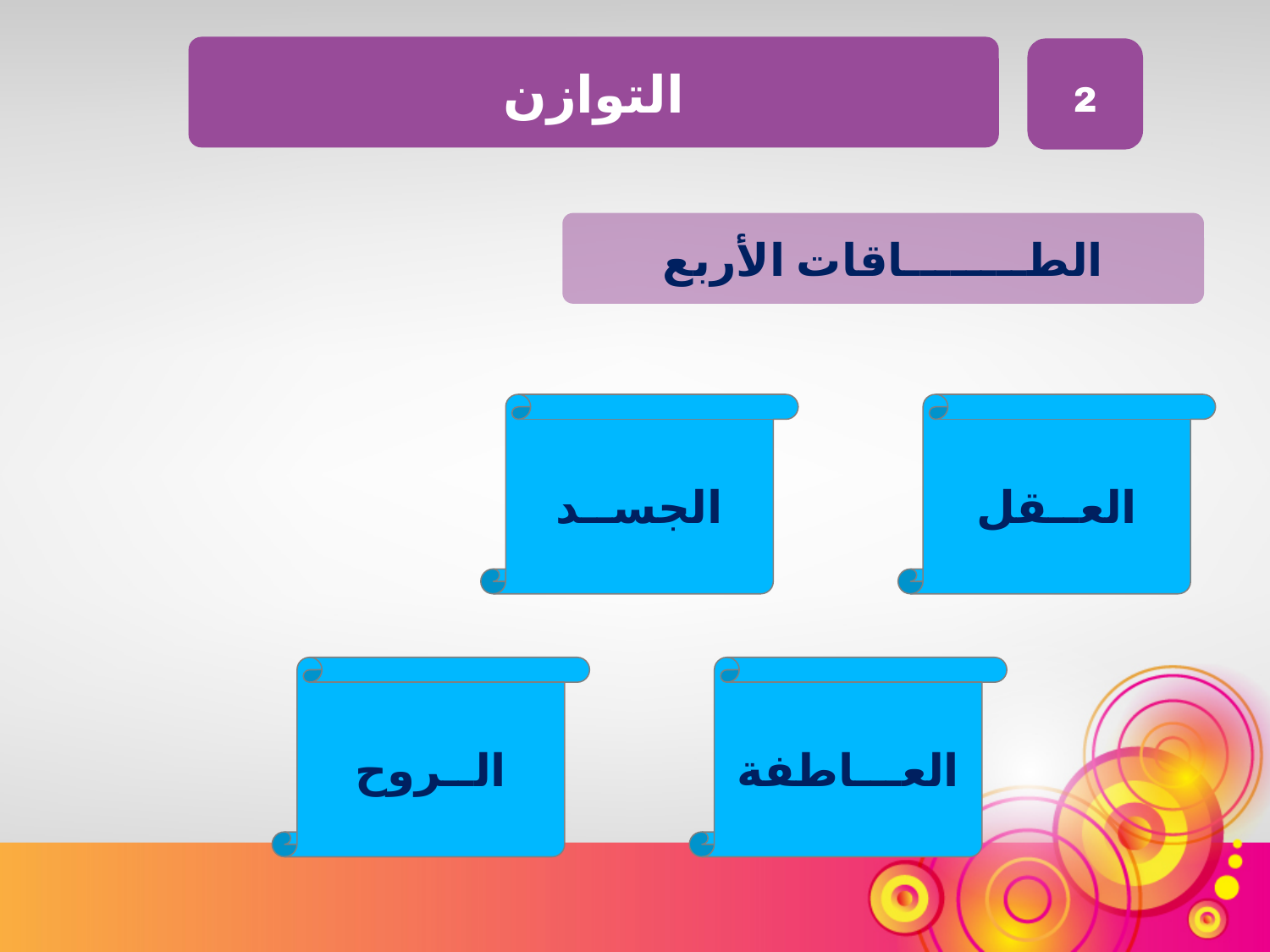

التوازن
2
الطــــــــاقات الأربع
الجســد
العــقل
الــروح
العـــاطفة